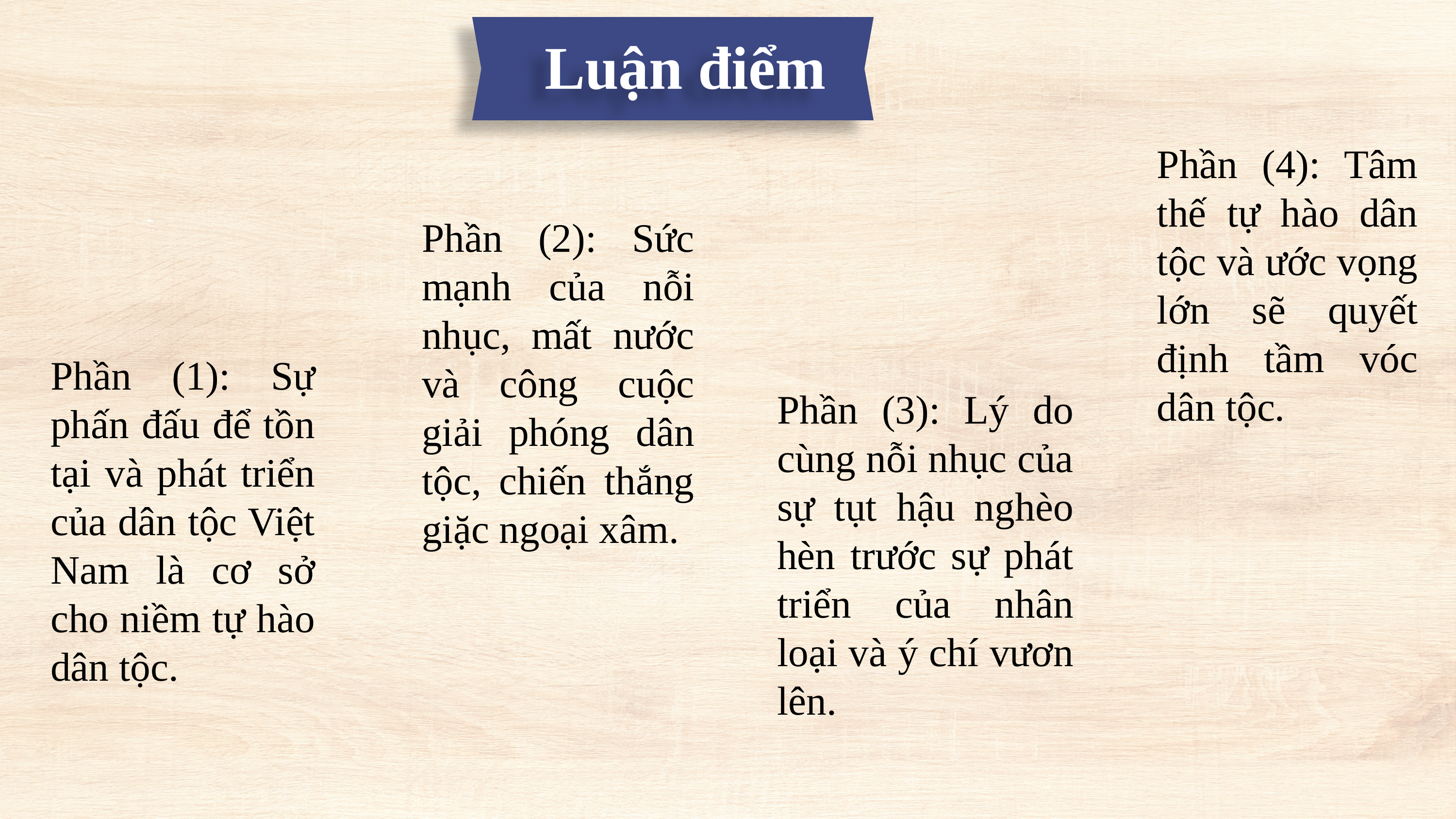

Luận điểm

Phần (4): Tâm thế tự hào dân tộc và ước vọng lớn sẽ quyết định tầm vóc dân tộc.

Phần (2): Sức mạnh của nỗi nhục, mất nước và công cuộc giải phóng dân tộc, chiến thắng giặc ngoại xâm.

Phần (1): Sự phấn đấu để tồn tại và phát triển của dân tộc Việt Nam là cơ sở cho niềm tự hào dân tộc.
Phần (3): Lý do cùng nỗi nhục của sự tụt hậu nghèo hèn trước sự phát triển của nhân loại và ý chí vươn lên.